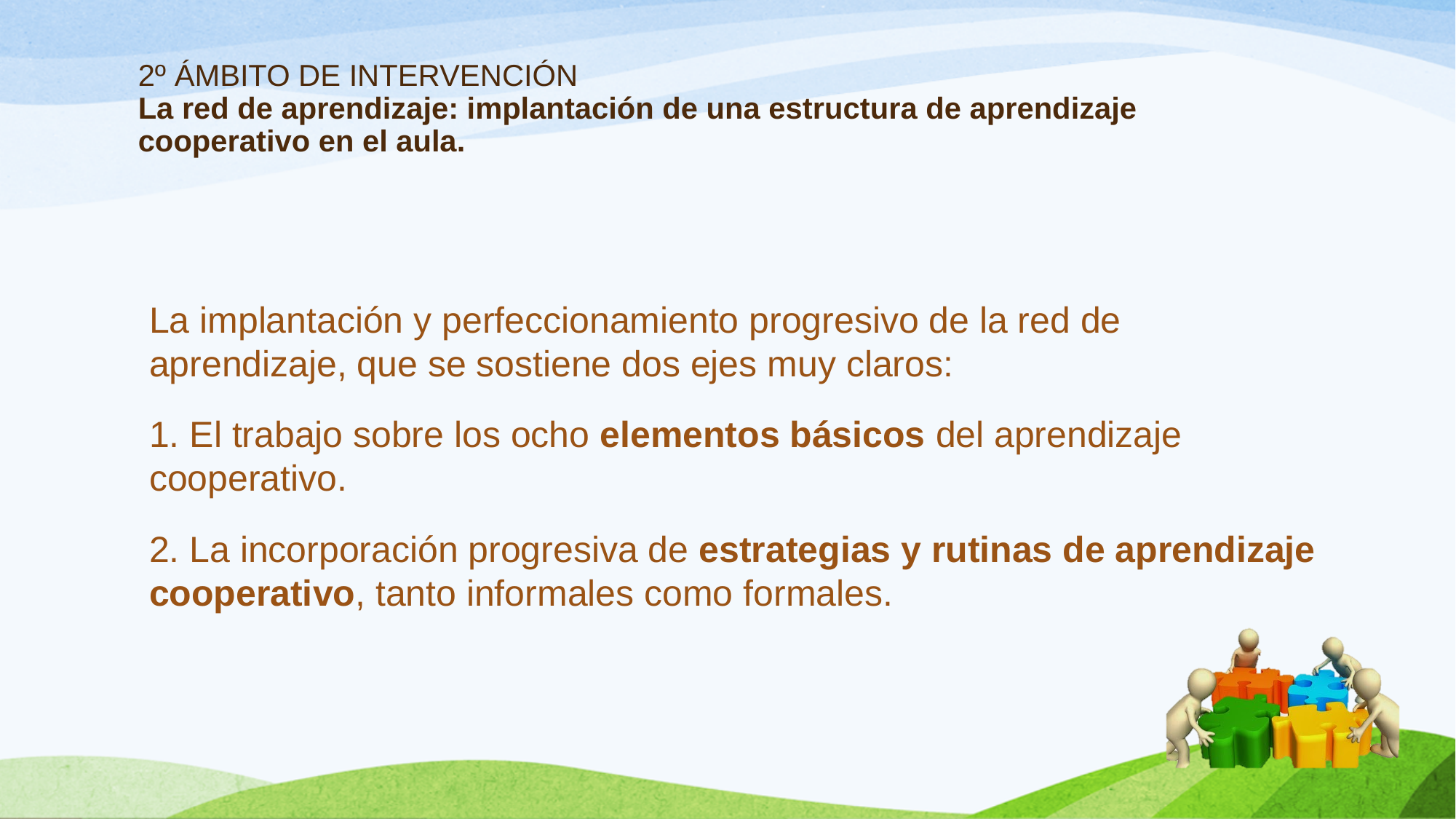

# 2º ÁMBITO DE INTERVENCIÓN La red de aprendizaje: implantación de una estructura de aprendizaje cooperativo en el aula.

La implantación y perfeccionamiento progresivo de la red de aprendizaje, que se sostiene dos ejes muy claros:
1. El trabajo sobre los ocho elementos básicos del aprendizaje cooperativo.
2. La incorporación progresiva de estrategias y rutinas de aprendizaje cooperativo, tanto informales como formales.